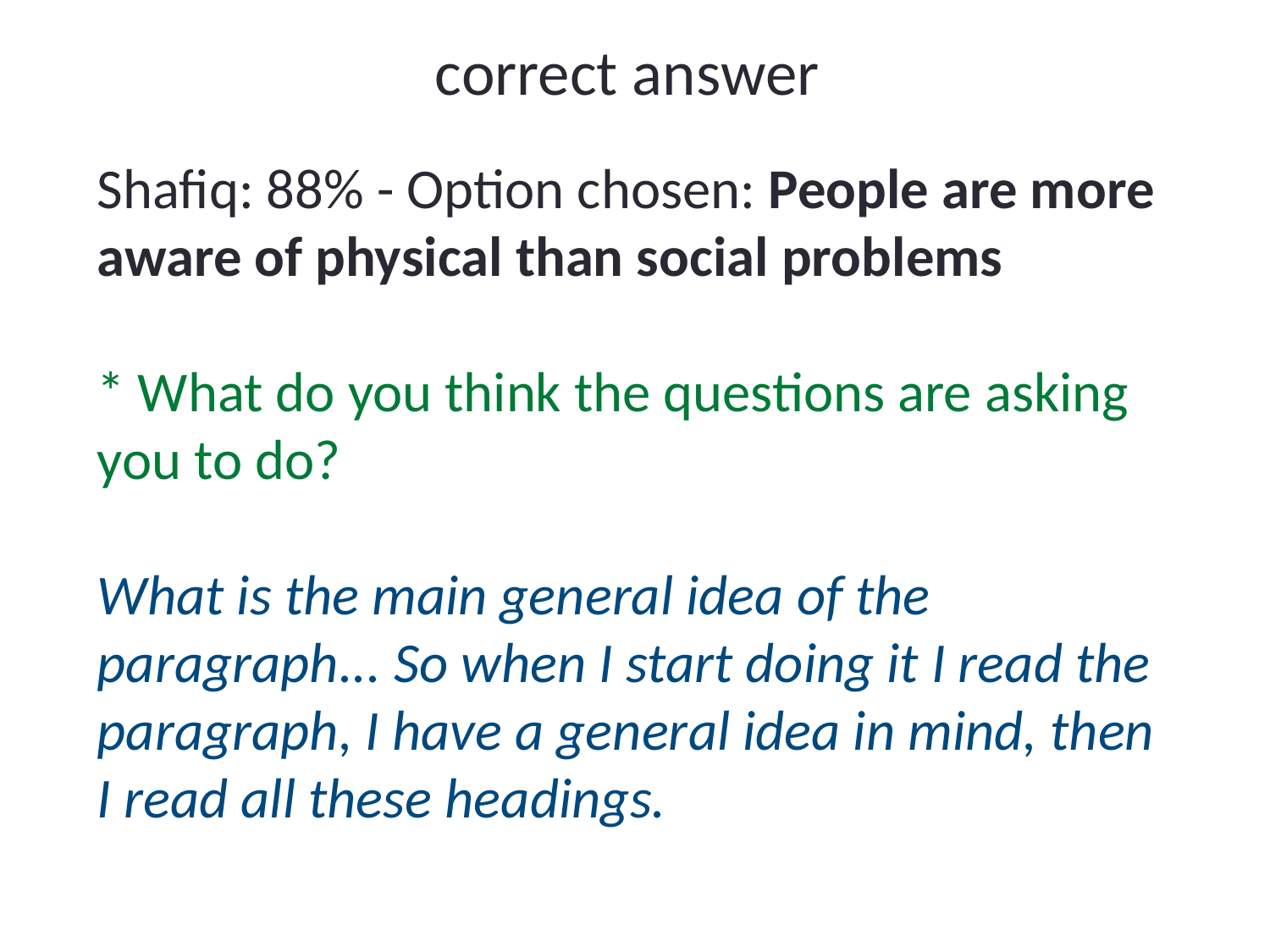

# correct answer
Shafiq: 88% - Option chosen: People are more aware of physical than social problems

* What do you think the questions are asking you to do?

What is the main general idea of the paragraph... So when I start doing it I read the paragraph, I have a general idea in mind, then I read all these headings.